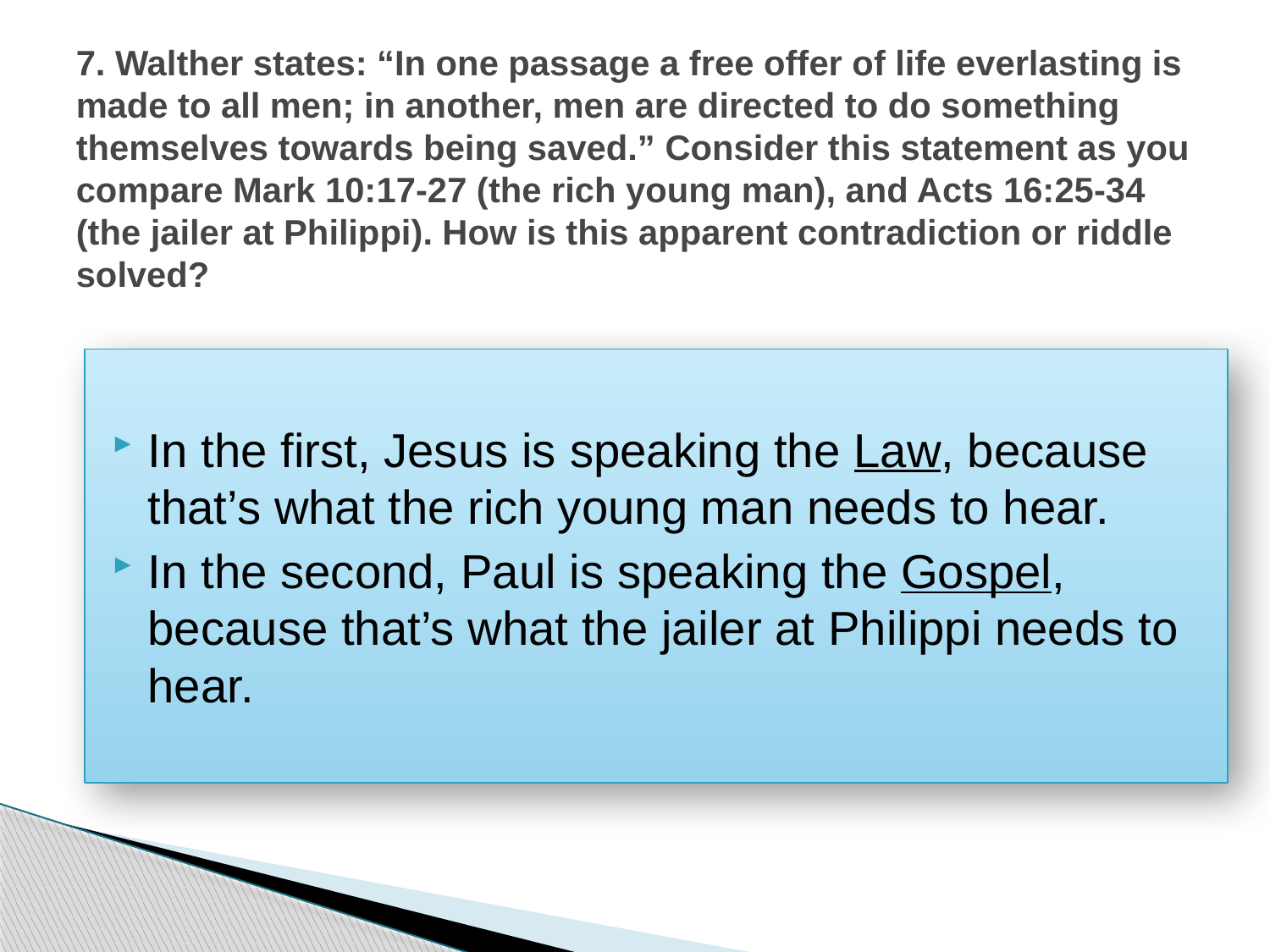

# 7. Walther states: “In one passage a free offer of life everlasting is made to all men; in another, men are directed to do something themselves towards being saved.” Consider this statement as you compare Mark 10:17-27 (the rich young man), and Acts 16:25-34 (the jailer at Philippi). How is this apparent contradiction or riddle solved?
In the first, Jesus is speaking the Law, because that’s what the rich young man needs to hear.
In the second, Paul is speaking the Gospel, because that’s what the jailer at Philippi needs to hear.